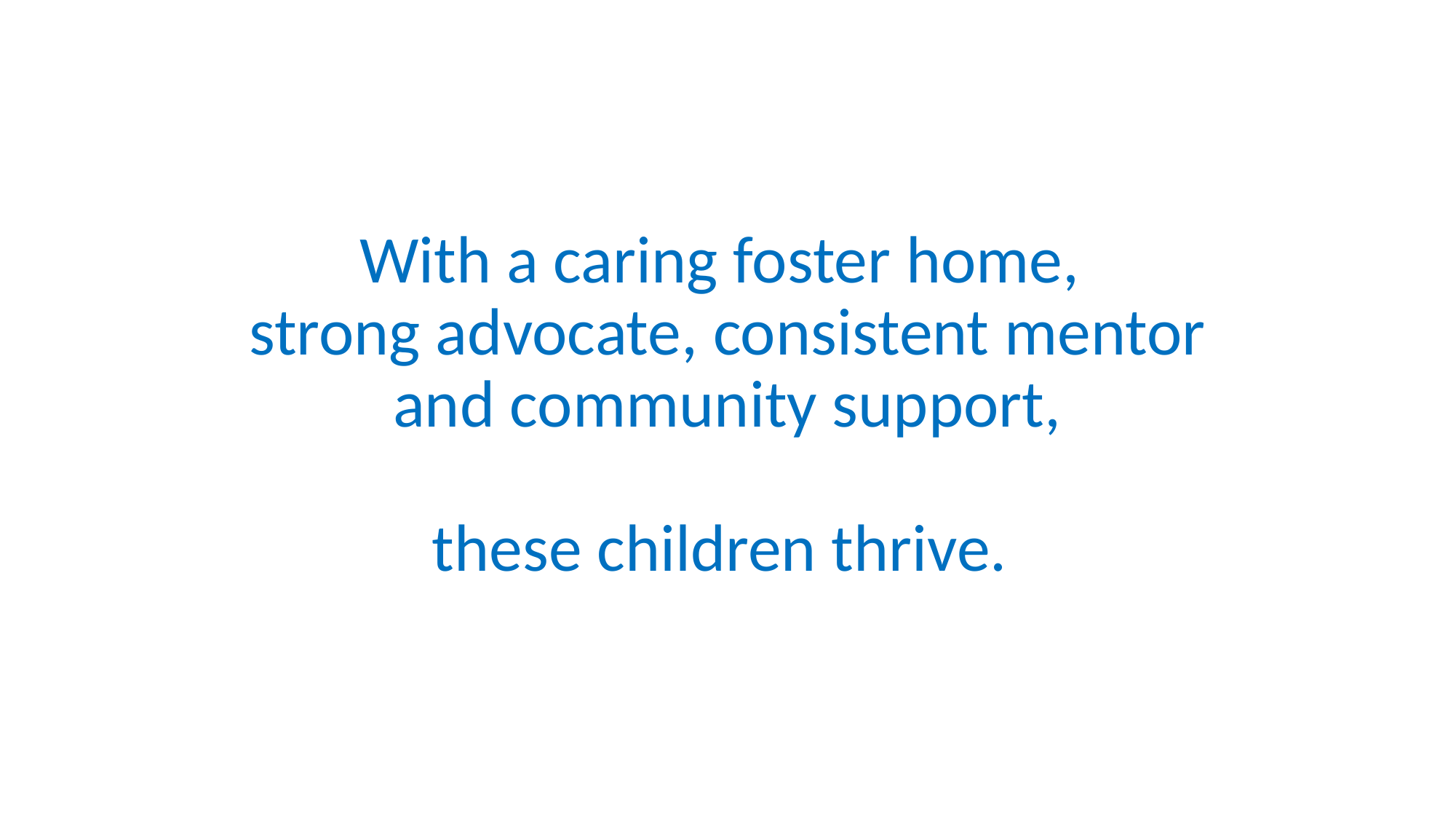

# With a caring foster home, strong advocate, consistent mentor and community support, these children thrive.